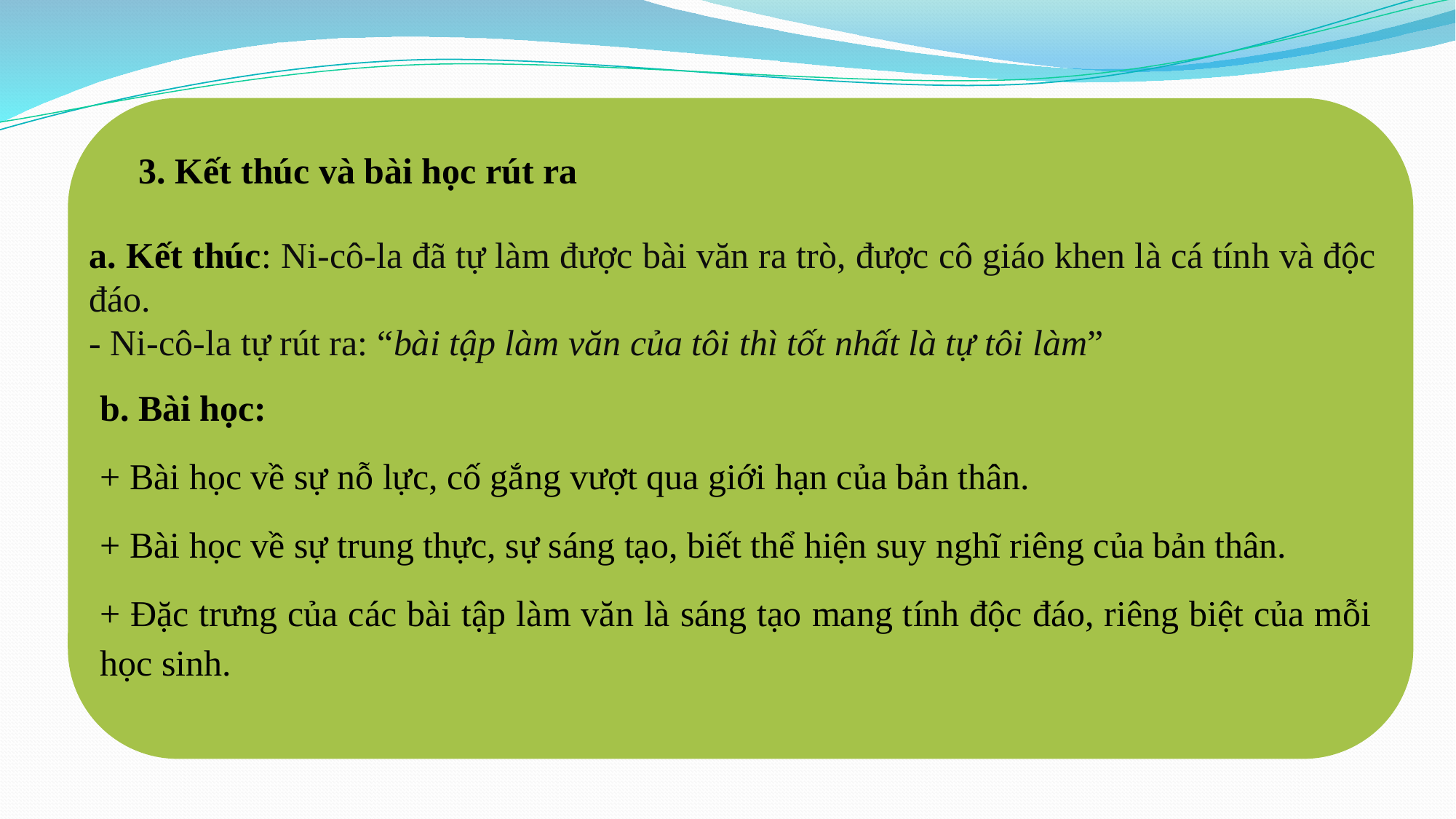

3. Kết thúc và bài học rút ra
a. Kết thúc: Ni-cô-la đã tự làm được bài văn ra trò, được cô giáo khen là cá tính và độc đáo.
- Ni-cô-la tự rút ra: “bài tập làm văn của tôi thì tốt nhất là tự tôi làm”
b. Bài học:
+ Bài học về sự nỗ lực, cố gắng vượt qua giới hạn của bản thân.
+ Bài học về sự trung thực, sự sáng tạo, biết thể hiện suy nghĩ riêng của bản thân.
+ Đặc trưng của các bài tập làm văn là sáng tạo mang tính độc đáo, riêng biệt của mỗi học sinh.